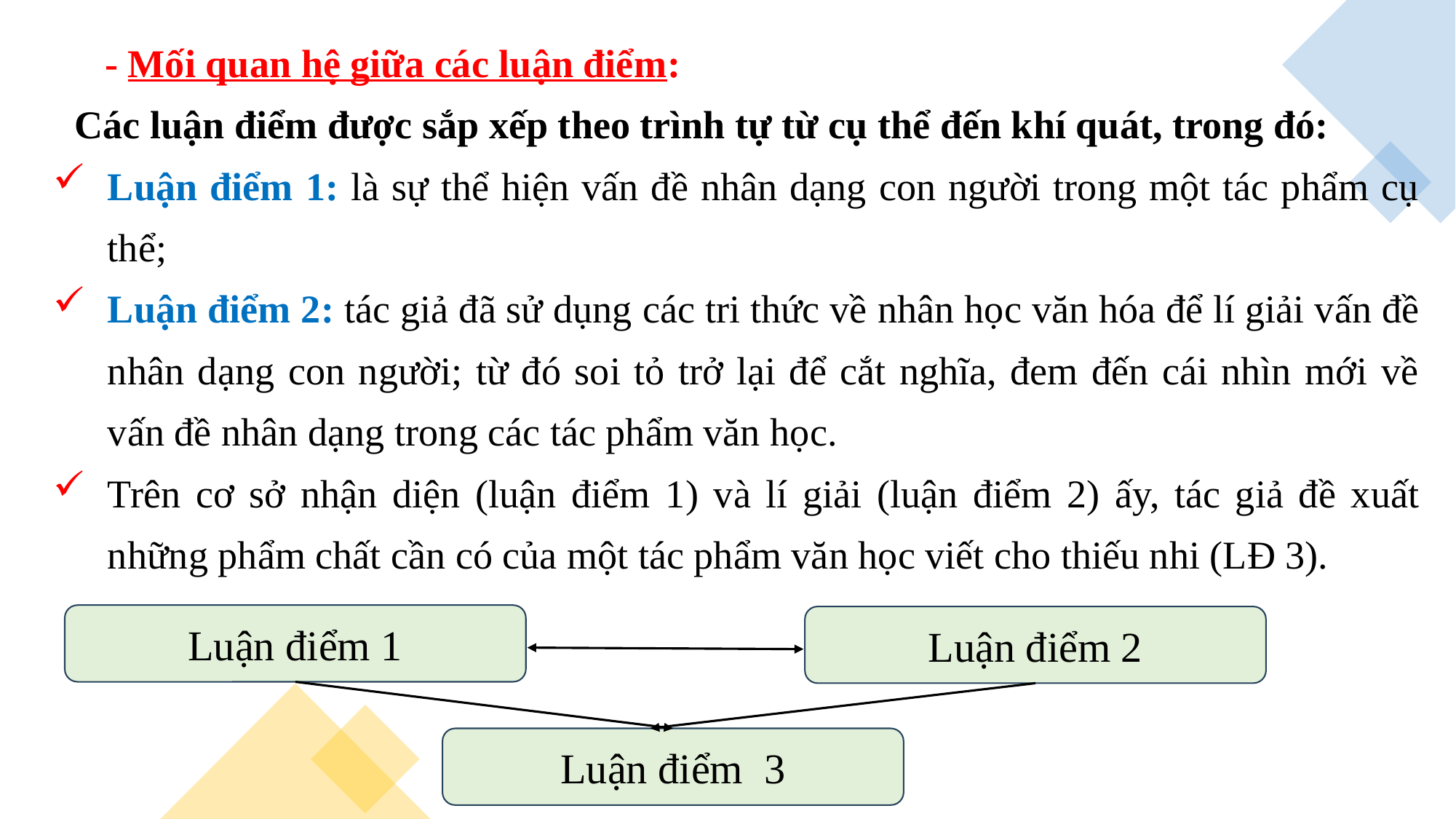

- Mối quan hệ giữa các luận điểm:
Các luận điểm được sắp xếp theo trình tự từ cụ thể đến khí quát, trong đó:
Luận điểm 1: là sự thể hiện vấn đề nhân dạng con người trong một tác phẩm cụ thể;
Luận điểm 2: tác giả đã sử dụng các tri thức về nhân học văn hóa để lí giải vấn đề nhân dạng con người; từ đó soi tỏ trở lại để cắt nghĩa, đem đến cái nhìn mới về vấn đề nhân dạng trong các tác phẩm văn học.
Trên cơ sở nhận diện (luận điểm 1) và lí giải (luận điểm 2) ấy, tác giả đề xuất những phẩm chất cần có của một tác phẩm văn học viết cho thiếu nhi (LĐ 3).
Luận điểm 1
Luận điểm 2

Luận điểm  3